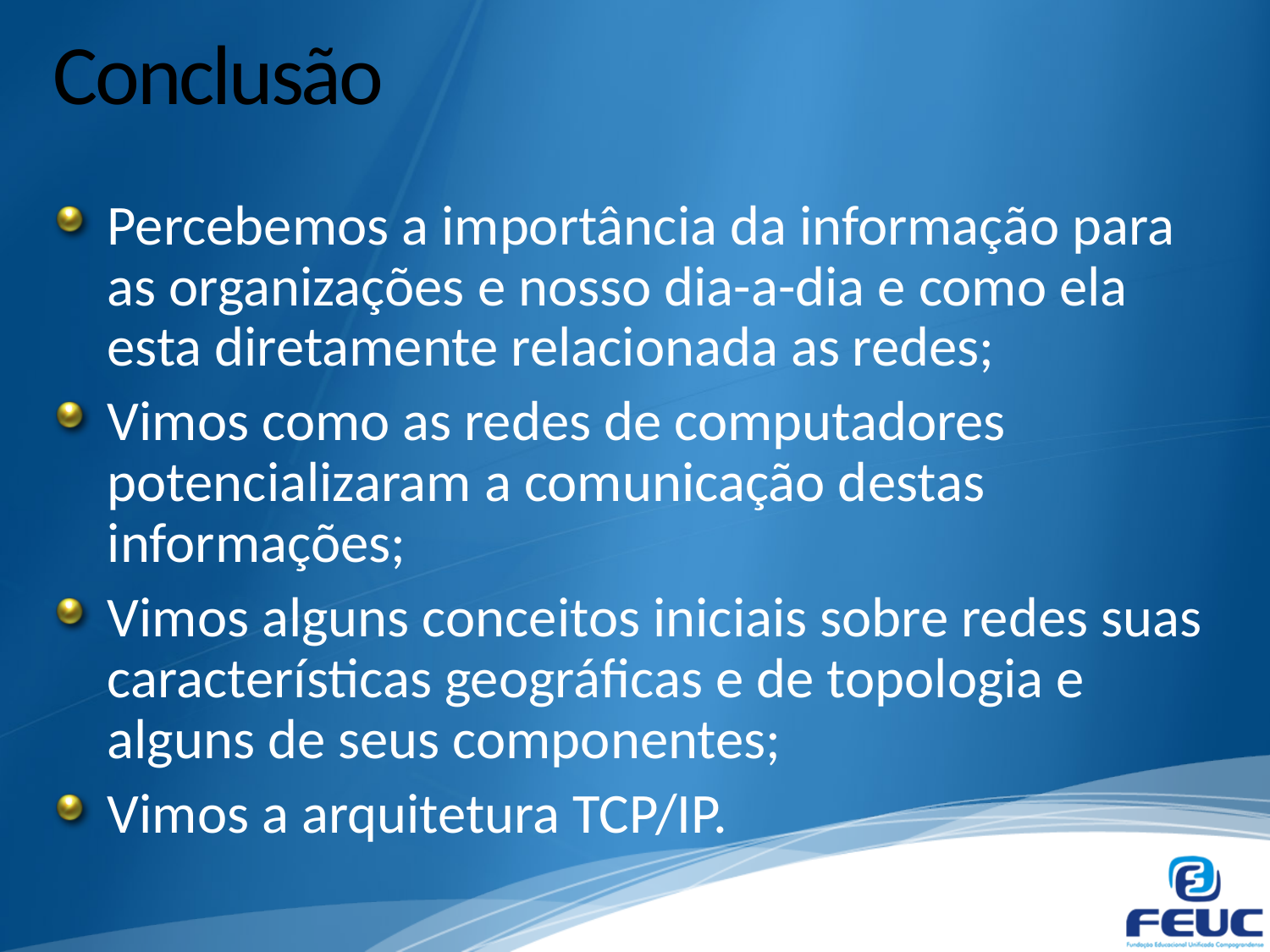

# Conclusão
Percebemos a importância da informação para as organizações e nosso dia-a-dia e como ela esta diretamente relacionada as redes;
Vimos como as redes de computadores potencializaram a comunicação destas informações;
Vimos alguns conceitos iniciais sobre redes suas características geográficas e de topologia e alguns de seus componentes;
Vimos a arquitetura TCP/IP.